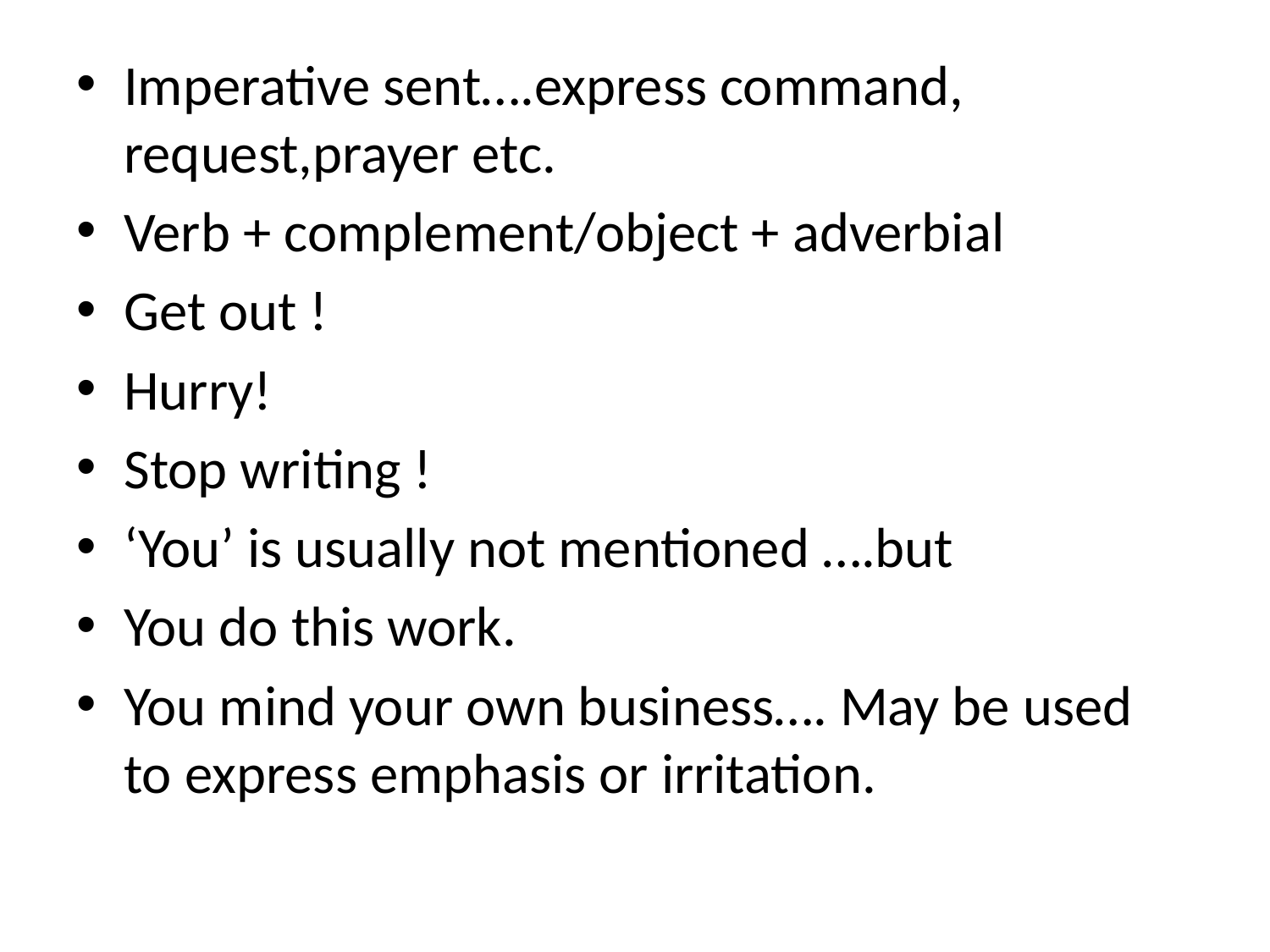

#
Imperative sent….express command, request,prayer etc.
Verb + complement/object + adverbial
Get out !
Hurry!
Stop writing !
‘You’ is usually not mentioned ….but
You do this work.
You mind your own business…. May be used to express emphasis or irritation.